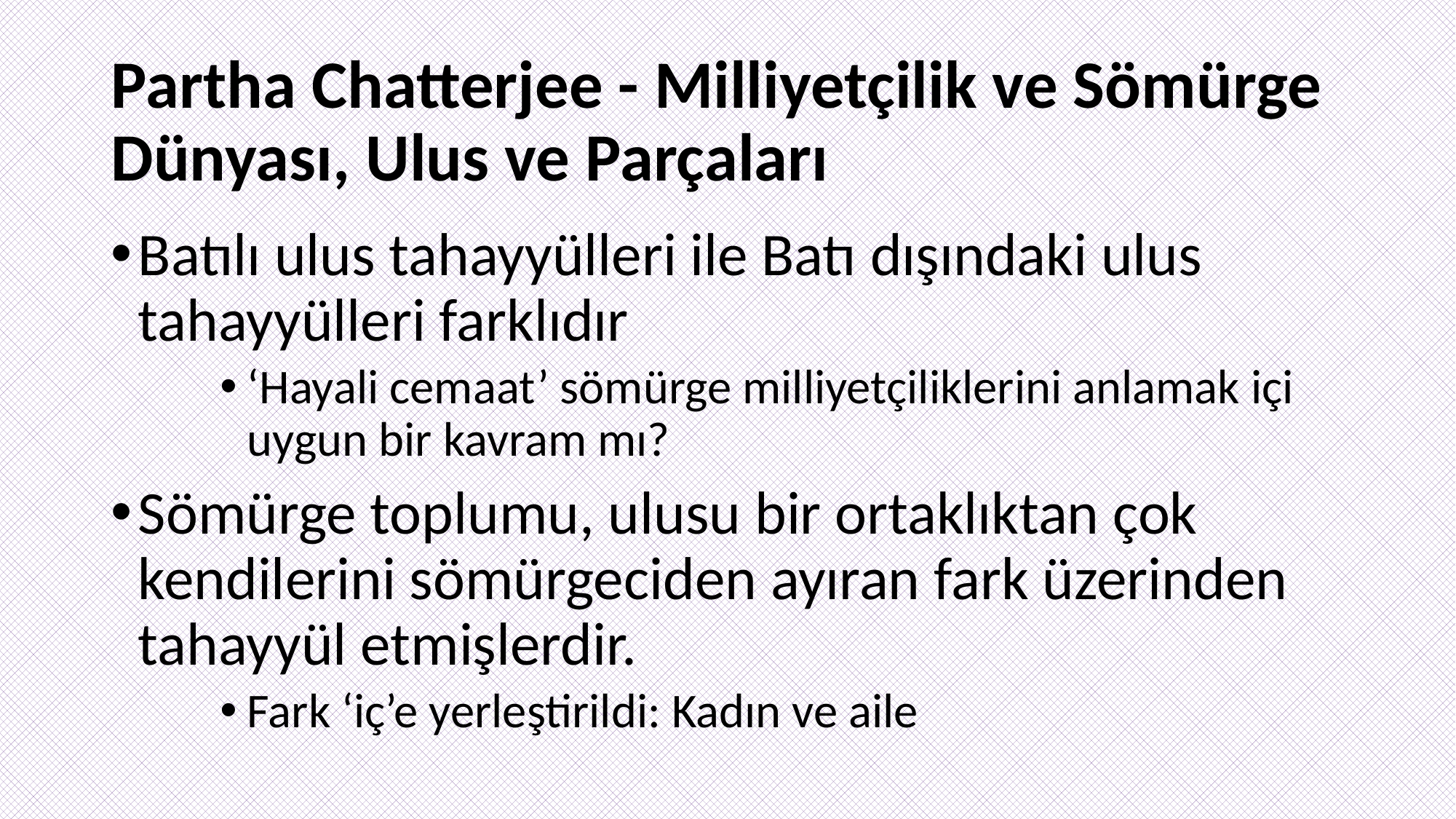

# Partha Chatterjee - Milliyetçilik ve Sömürge Dünyası, Ulus ve Parçaları
Batılı ulus tahayyülleri ile Batı dışındaki ulus tahayyülleri farklıdır
‘Hayali cemaat’ sömürge milliyetçiliklerini anlamak içi uygun bir kavram mı?
Sömürge toplumu, ulusu bir ortaklıktan çok kendilerini sömürgeciden ayıran fark üzerinden tahayyül etmişlerdir.
Fark ‘iç’e yerleştirildi: Kadın ve aile